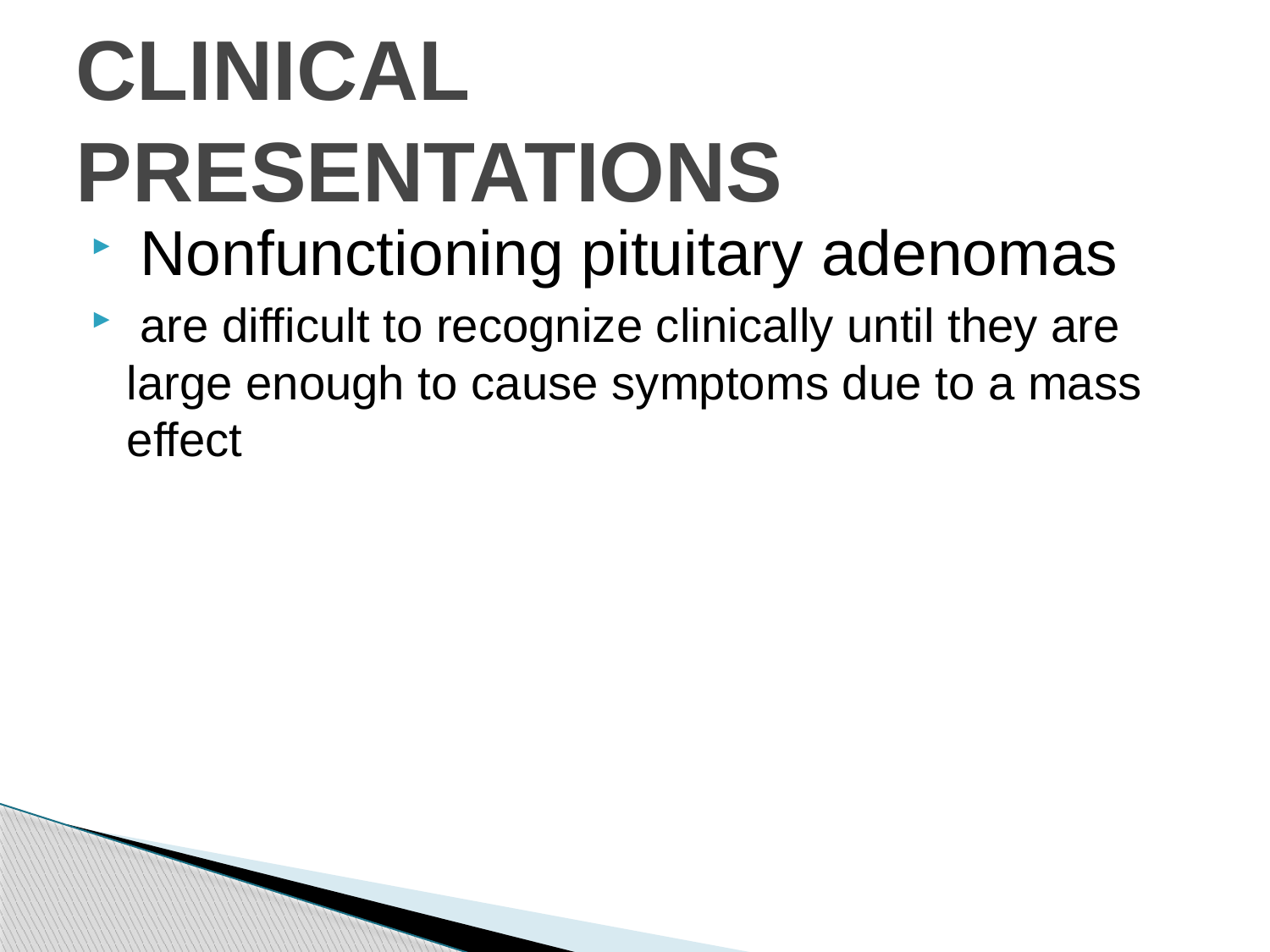

# CLINICAL PRESENTATIONS
 Nonfunctioning pituitary adenomas
 are difficult to recognize clinically until they are large enough to cause symptoms due to a mass effect